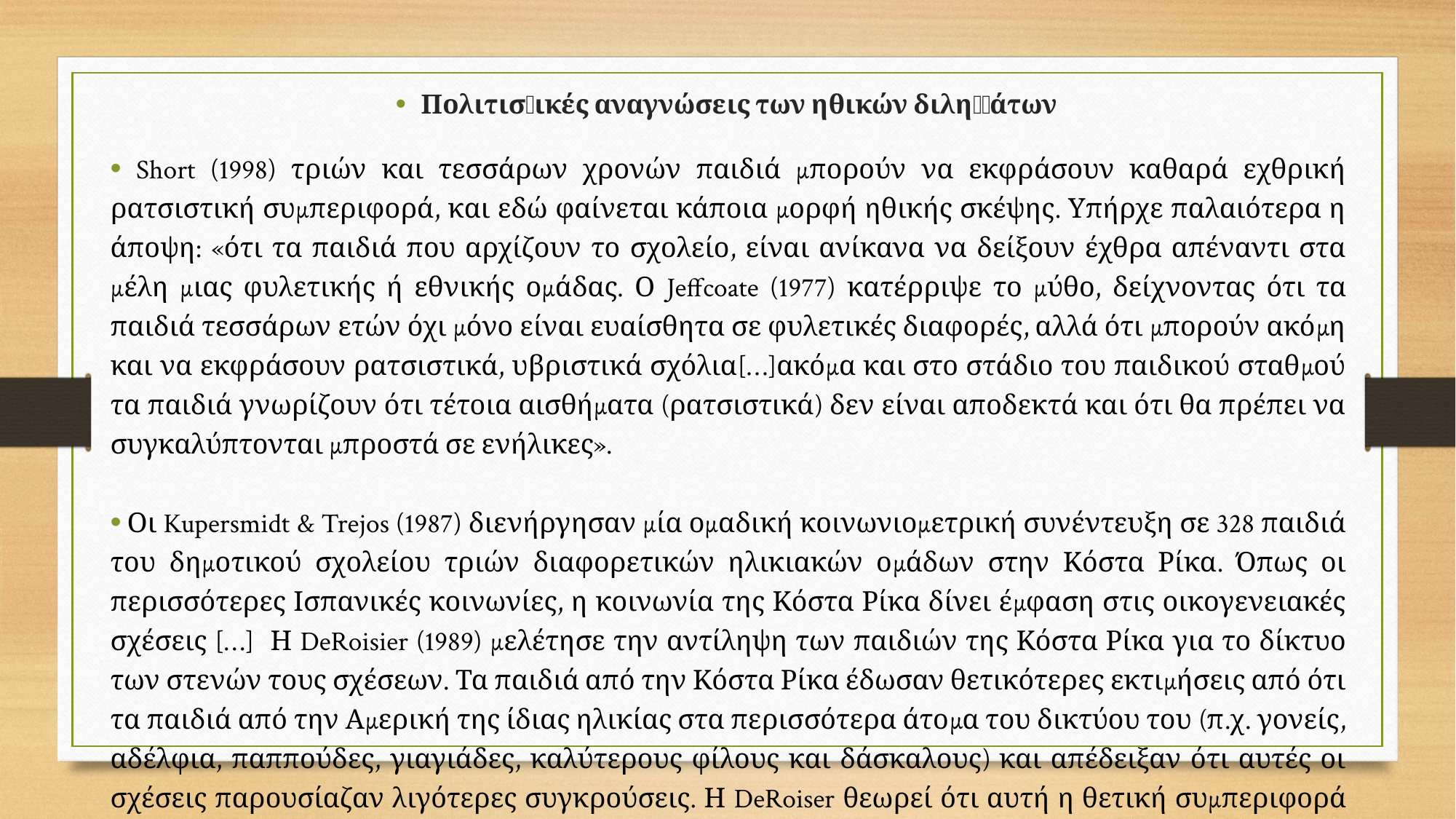

Πολιτισμικές αναγνώσεις των ηθικών διλημμάτων
 Short (1998) τριών και τεσσάρων χρονών παιδιά μπορούν να εκφράσουν καθαρά εχθρική ρατσιστική συμπεριφορά, και εδώ φαίνεται κάποια μορφή ηθικής σκέψης. Υπήρχε παλαιότερα η άποψη: «ότι τα παιδιά που αρχίζουν το σχολείο, είναι ανίκανα να δείξουν έχθρα απέναντι στα μέλη μιας φυλετικής ή εθνικής ομάδας. Ο Jeffcoate (1977) κατέρριψε το μύθο, δείχνοντας ότι τα παιδιά τεσσάρων ετών όχι μόνο είναι ευαίσθητα σε φυλετικές διαφορές, αλλά ότι μπορούν ακόμη και να εκφράσουν ρατσιστικά, υβριστικά σχόλια[…]ακόμα και στο στάδιο του παιδικού σταθμού τα παιδιά γνωρίζουν ότι τέτοια αισθήματα (ρατσιστικά) δεν είναι αποδεκτά και ότι θα πρέπει να συγκαλύπτονται μπροστά σε ενήλικες».

 Οι Kupersmidt & Trejos (1987) διενήργησαν μία ομαδική κοινωνιομετρική συνέντευξη σε 328 παιδιά του δημοτικού σχολείου τριών διαφορετικών ηλικιακών ομάδων στην Κόστα Ρίκα. Όπως οι περισσότερες Ισπανικές κοινωνίες, η κοινωνία της Κόστα Ρίκα δίνει έμφαση στις οικογενειακές σχέσεις […]  Η DeRoisier (1989) μελέτησε την αντίληψη των παιδιών της Κόστα Ρίκα για το δίκτυο των στενών τους σχέσεων. Τα παιδιά από την Κόστα Ρίκα έδωσαν θετικότερες εκτιμήσεις από ότι τα παιδιά από την Αμερική της ίδιας ηλικίας στα περισσότερα άτομα του δικτύου του (π.χ. γονείς, αδέλφια, παππούδες, γιαγιάδες, καλύτερους φίλους και δάσκαλους) και απέδειξαν ότι αυτές οι σχέσεις παρουσίαζαν λιγότερες συγκρούσεις. Η DeRoiser θεωρεί ότι αυτή η θετική συμπεριφορά προς τους άλλους συνδυάζεται με την προκοινωνική, συνεργατική φύση του πολιτισμού που περιβάλλει τα παιδιά.